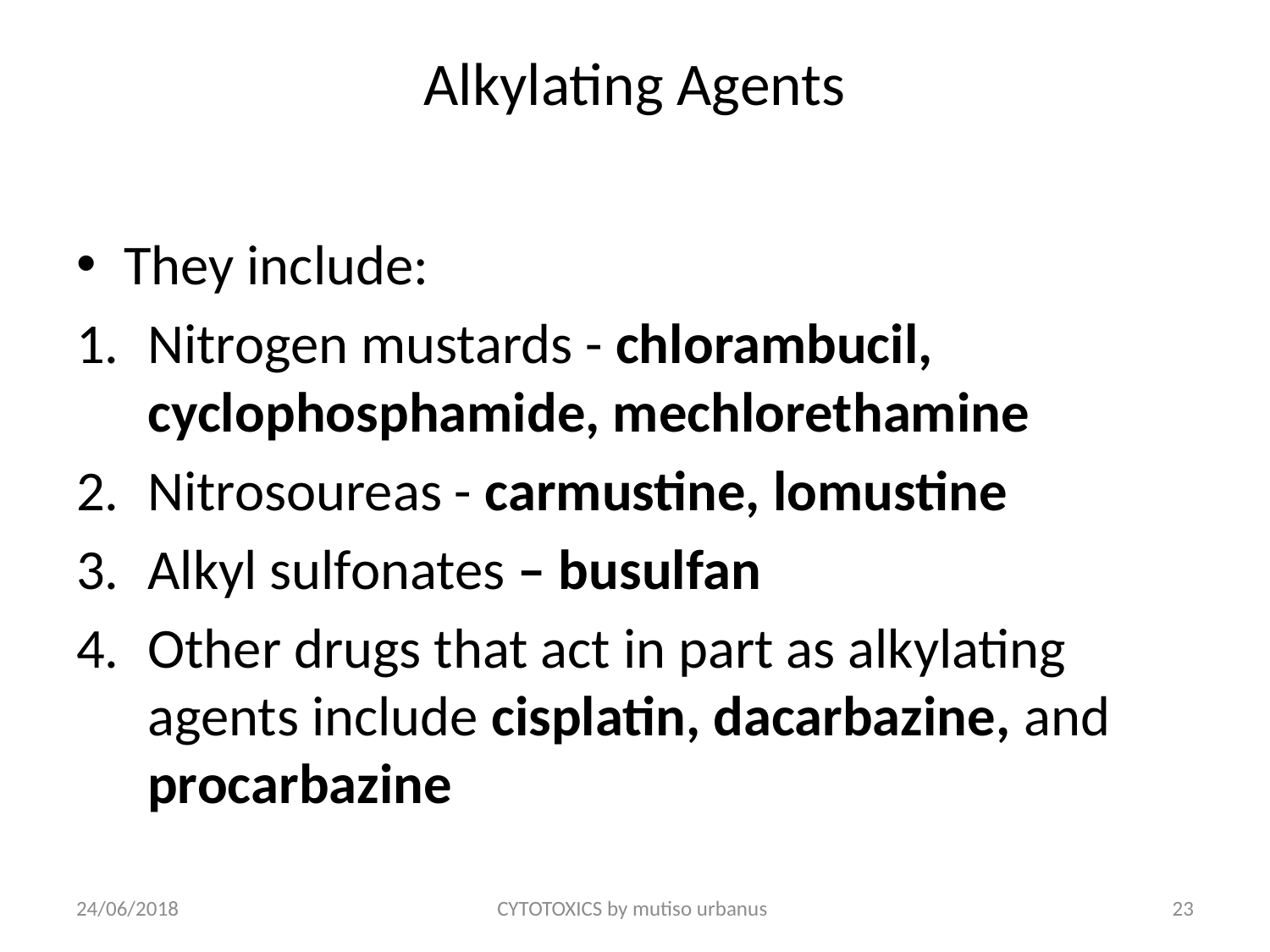

# Alkylating Agents
They include:
Nitrogen mustards - chlorambucil, cyclophosphamide, mechlorethamine
Nitrosoureas - carmustine, lomustine
Alkyl sulfonates – busulfan
Other drugs that act in part as alkylating agents include cisplatin, dacarbazine, and procarbazine

24/06/2018
CYTOTOXICS by mutiso urbanus
23